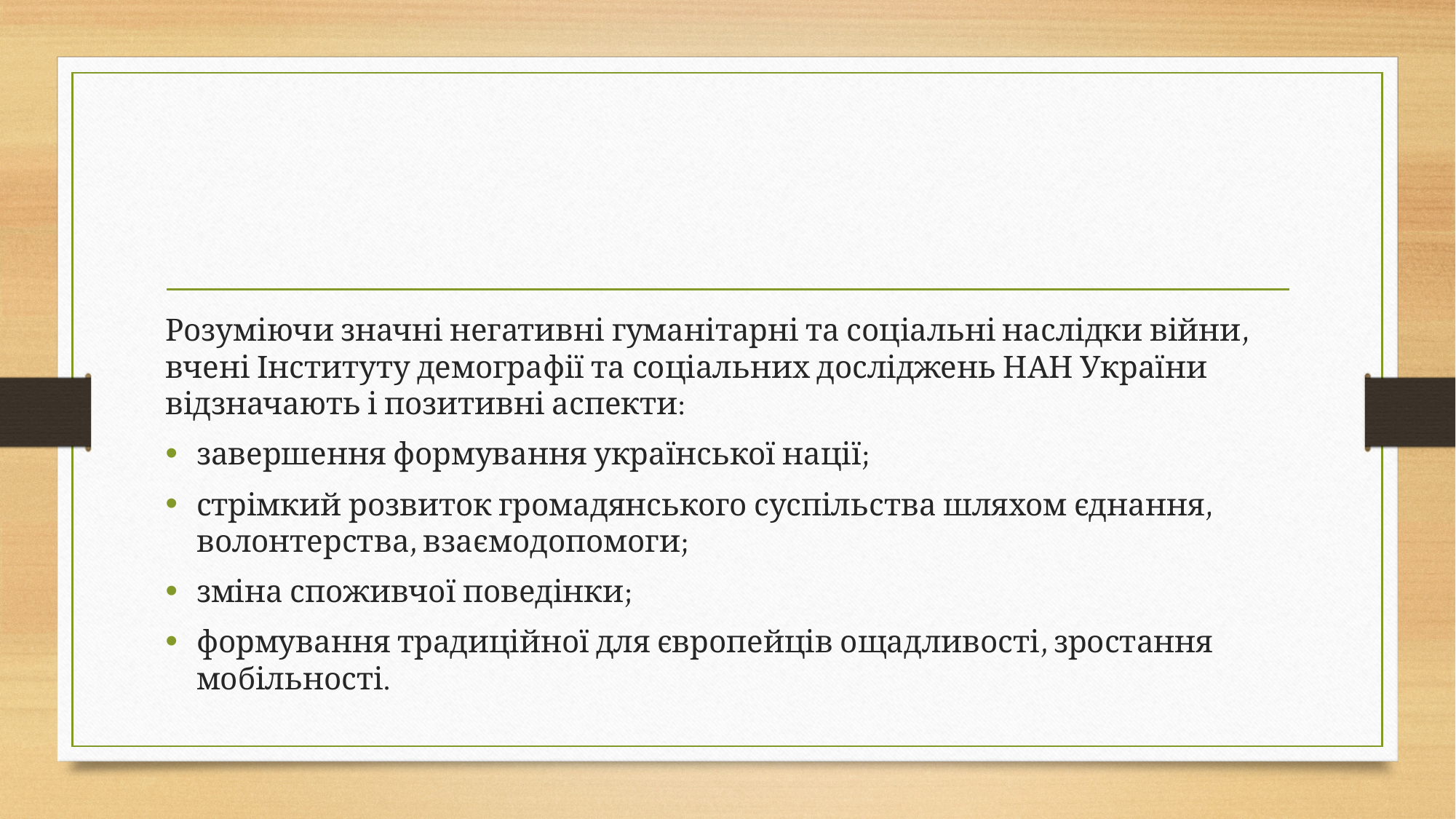

#
Розуміючи значні негативні гуманітарні та соціальні наслідки війни, вчені Інституту демографії та соціальних досліджень НАН України відзначають і позитивні аспекти:
завершення формування української нації;
стрімкий розвиток громадянського суспільства шляхом єднання, волонтерства, взаємодопомоги;
зміна споживчої поведінки;
формування традиційної для європейців ощадливості, зростання мобільності.